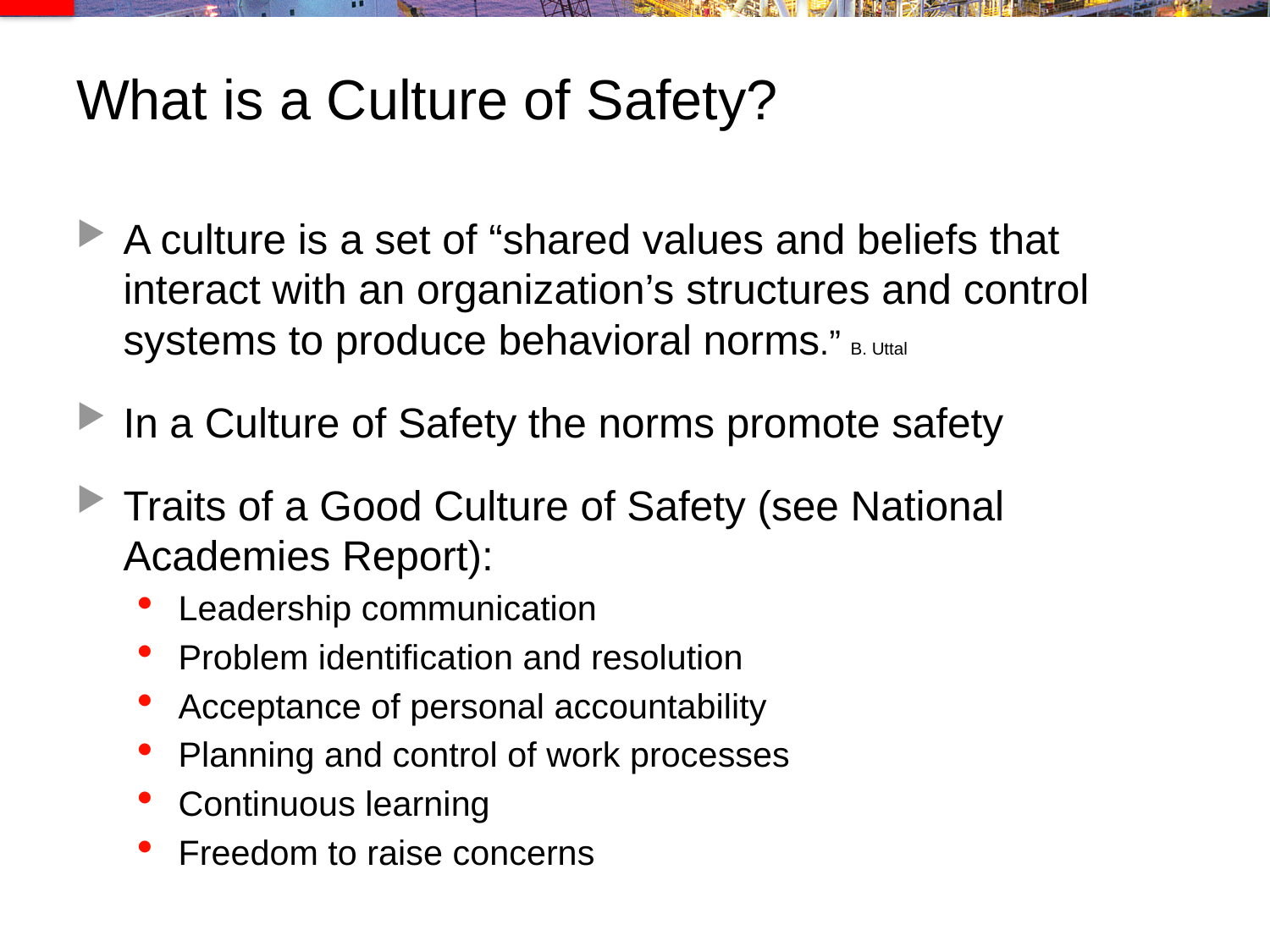

# What is a Culture of Safety?
A culture is a set of “shared values and beliefs that interact with an organization’s structures and control systems to produce behavioral norms.” B. Uttal

In a Culture of Safety the norms promote safety

Traits of a Good Culture of Safety (see National Academies Report):
Leadership communication
Problem identification and resolution
Acceptance of personal accountability
Planning and control of work processes
Continuous learning
Freedom to raise concerns